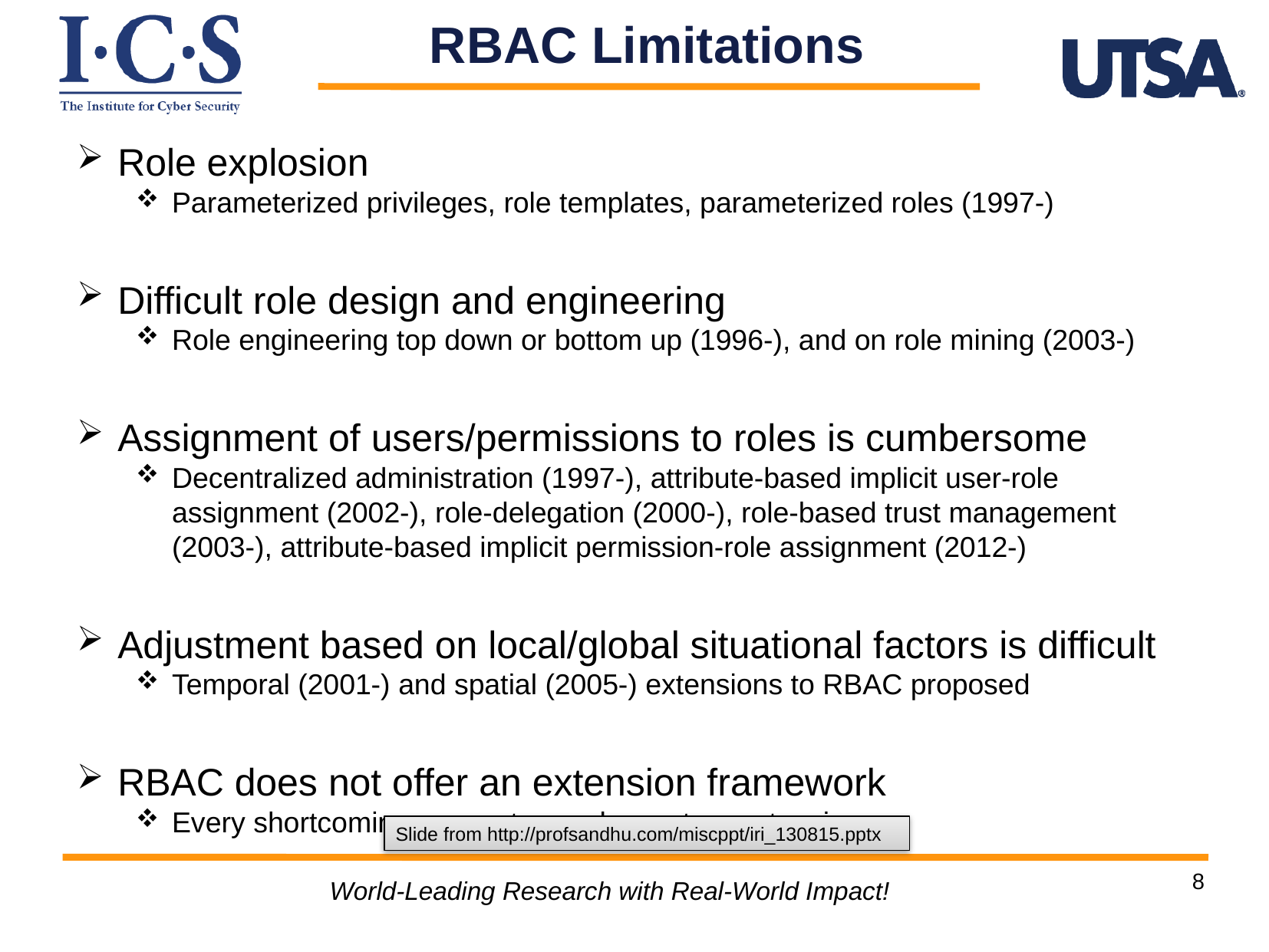

RBAC Limitations
Role explosion
Parameterized privileges, role templates, parameterized roles (1997-)

Difficult role design and engineering
Role engineering top down or bottom up (1996-), and on role mining (2003-)

Assignment of users/permissions to roles is cumbersome
Decentralized administration (1997-), attribute-based implicit user-role assignment (2002-), role-delegation (2000-), role-based trust management (2003-), attribute-based implicit permission-role assignment (2012-)

Adjustment based on local/global situational factors is difficult
Temporal (2001-) and spatial (2005-) extensions to RBAC proposed

RBAC does not offer an extension framework
Every shortcoming seems to need a custom extension

Slide from http://profsandhu.com/miscppt/iri_130815.pptx
8
World-Leading Research with Real-World Impact!